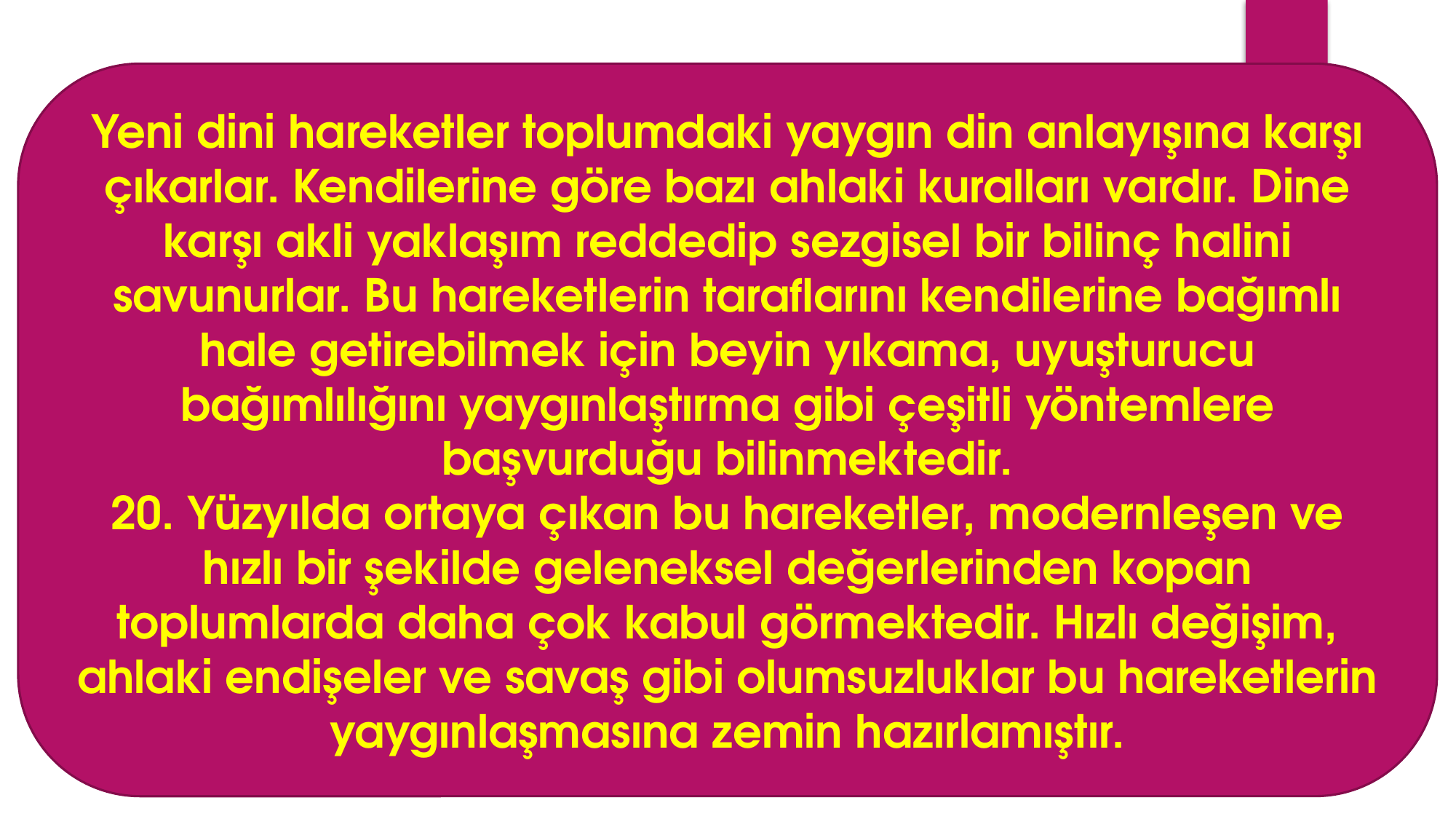

Yeni dini hareketler toplumdaki yaygın din anlayışına karşı çıkarlar. Kendilerine göre bazı ahlaki kuralları vardır. Dine karşı akli yaklaşım reddedip sezgisel bir bilinç halini savunurlar. Bu hareketlerin taraflarını kendilerine bağımlı hale getirebilmek için beyin yıkama, uyuşturucu bağımlılığını yaygınlaştırma gibi çeşitli yöntemlere başvurduğu bilinmektedir.
20. Yüzyılda ortaya çıkan bu hareketler, modernleşen ve hızlı bir şekilde geleneksel değerlerinden kopan toplumlarda daha çok kabul görmektedir. Hızlı değişim, ahlaki endişeler ve savaş gibi olumsuzluklar bu hareketlerin yaygınlaşmasına zemin hazırlamıştır.